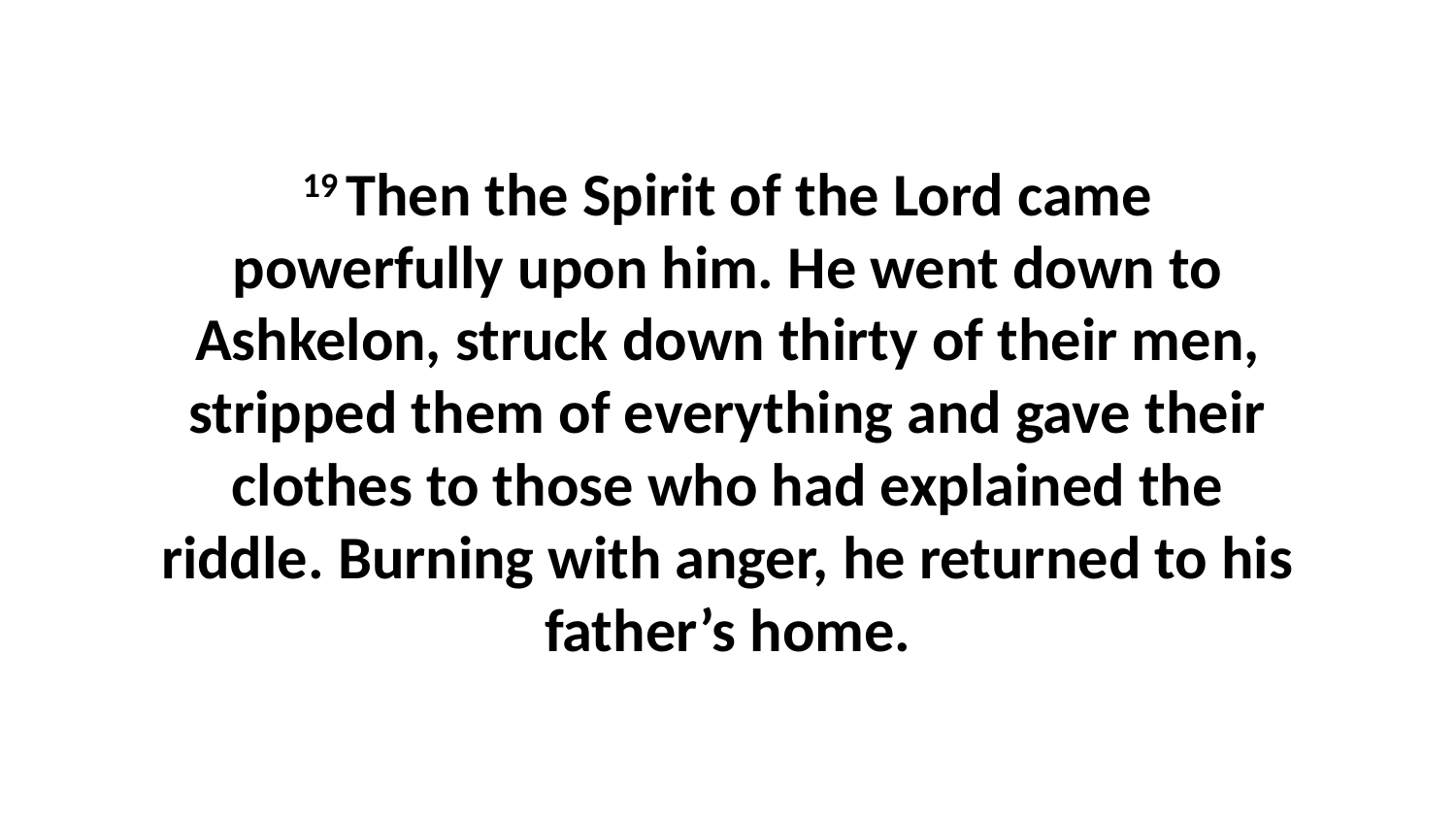

19 Then the Spirit of the Lord came powerfully upon him. He went down to Ashkelon, struck down thirty of their men, stripped them of everything and gave their clothes to those who had explained the riddle. Burning with anger, he returned to his father’s home.